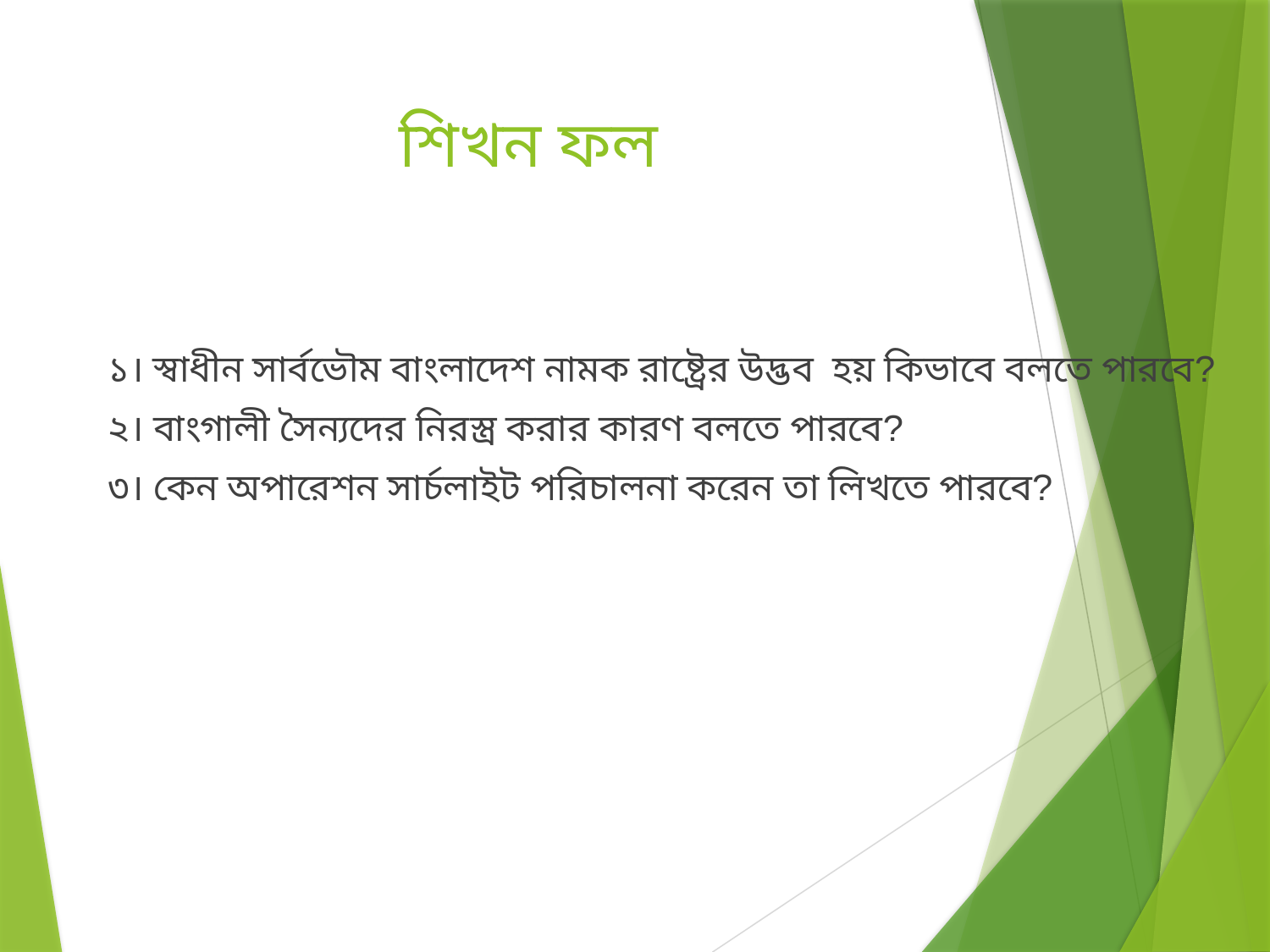

# শিখন ফল
১। স্বাধীন সার্বভৌম বাংলাদেশ নামক রাষ্ট্রের উদ্ভব  হয় কিভাবে বলতে পারবে?
২। বাংগালী সৈন্যদের নিরস্ত্র করার কারণ বলতে পারবে?
৩। কেন অপারেশন সার্চলাইট পরিচালনা করেন তা লিখতে পারবে?